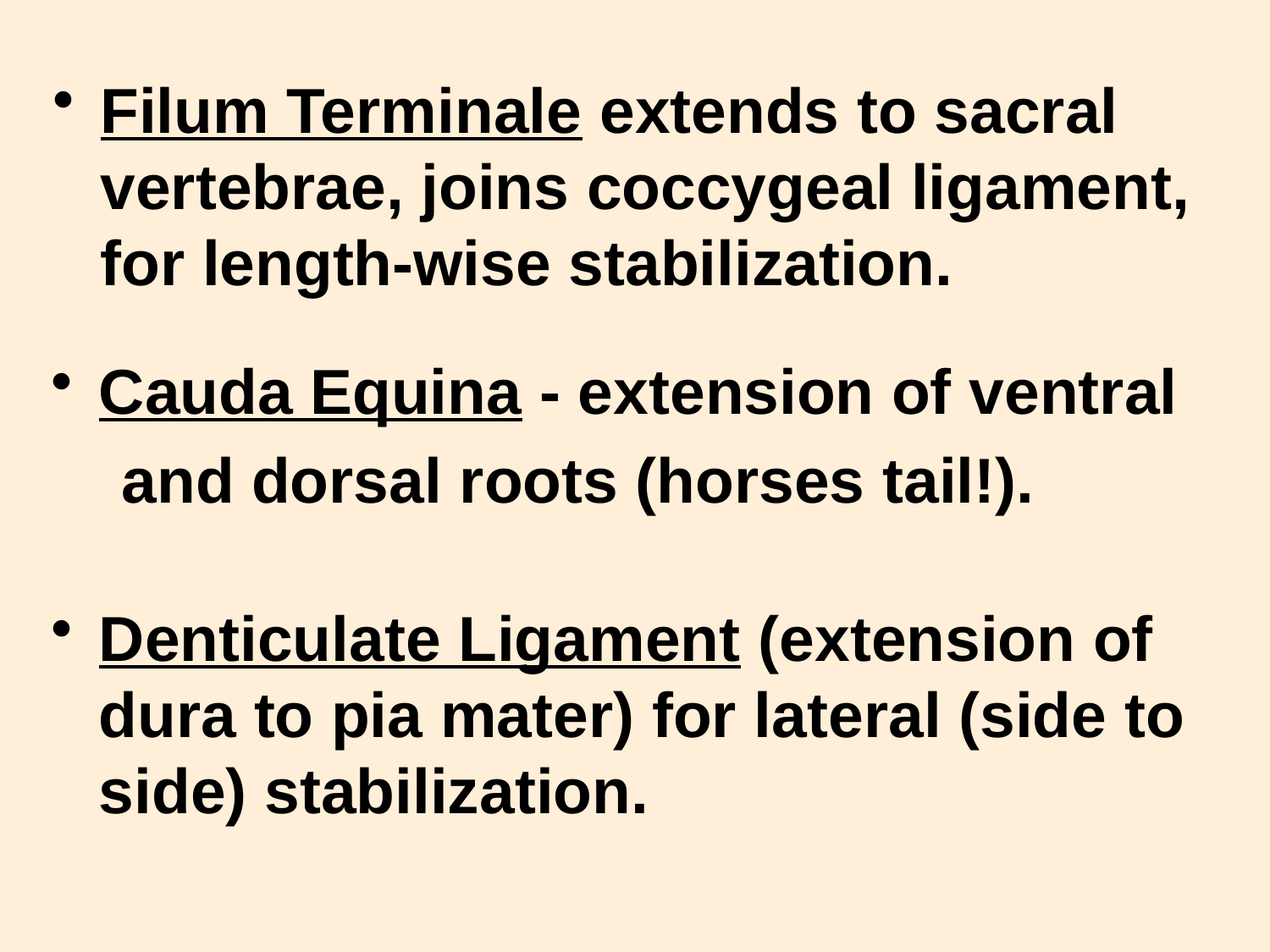

Filum Terminale extends to sacral vertebrae, joins coccygeal ligament, for length-wise stabilization.
Cauda Equina - extension of ventral
    and dorsal roots (horses tail!).
Denticulate Ligament (extension of dura to pia mater) for lateral (side to side) stabilization.